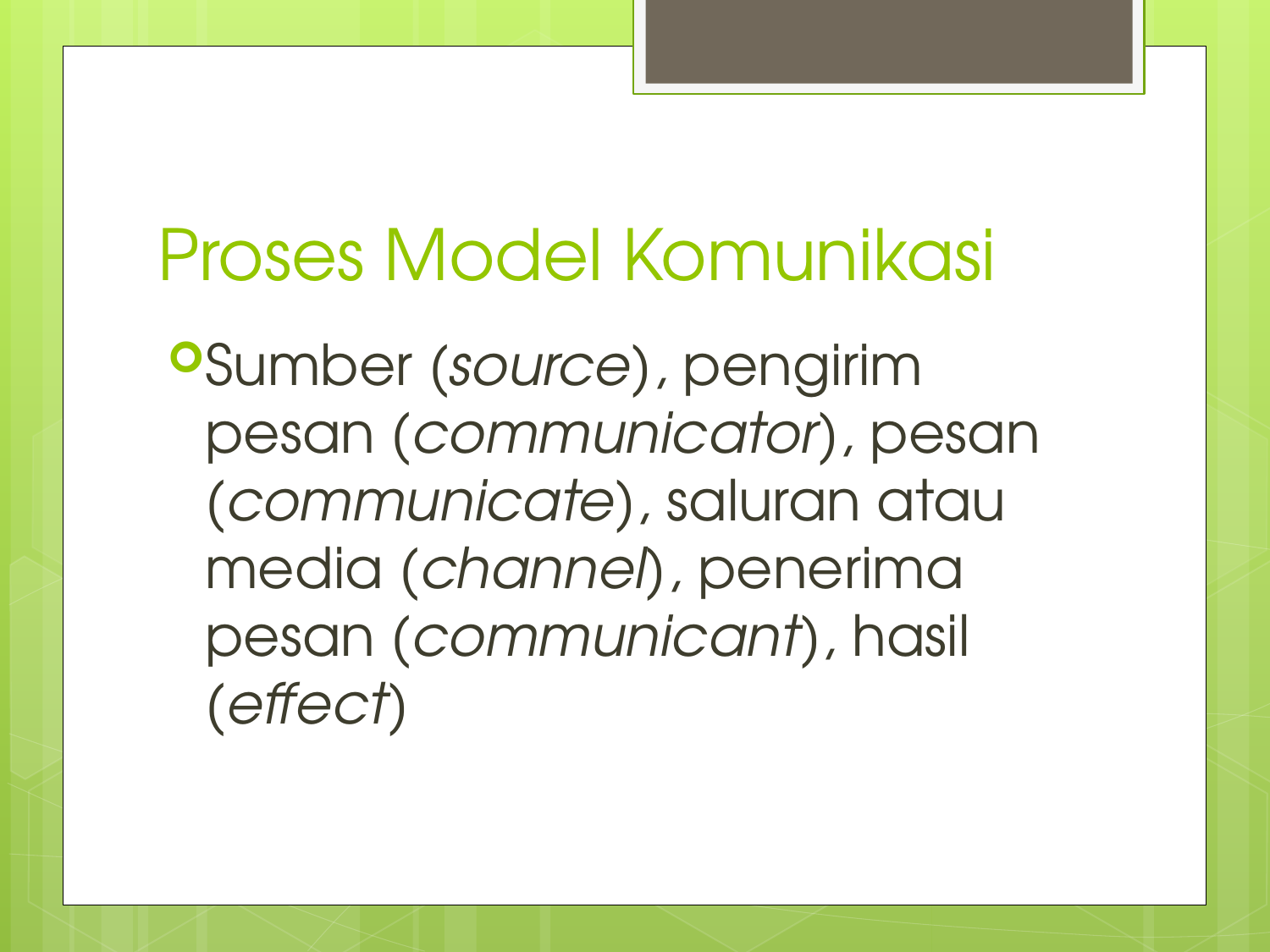

# Proses Model Komunikasi
Sumber (source), pengirim pesan (communicator), pesan (communicate), saluran atau media (channel), penerima pesan (communicant), hasil (effect)